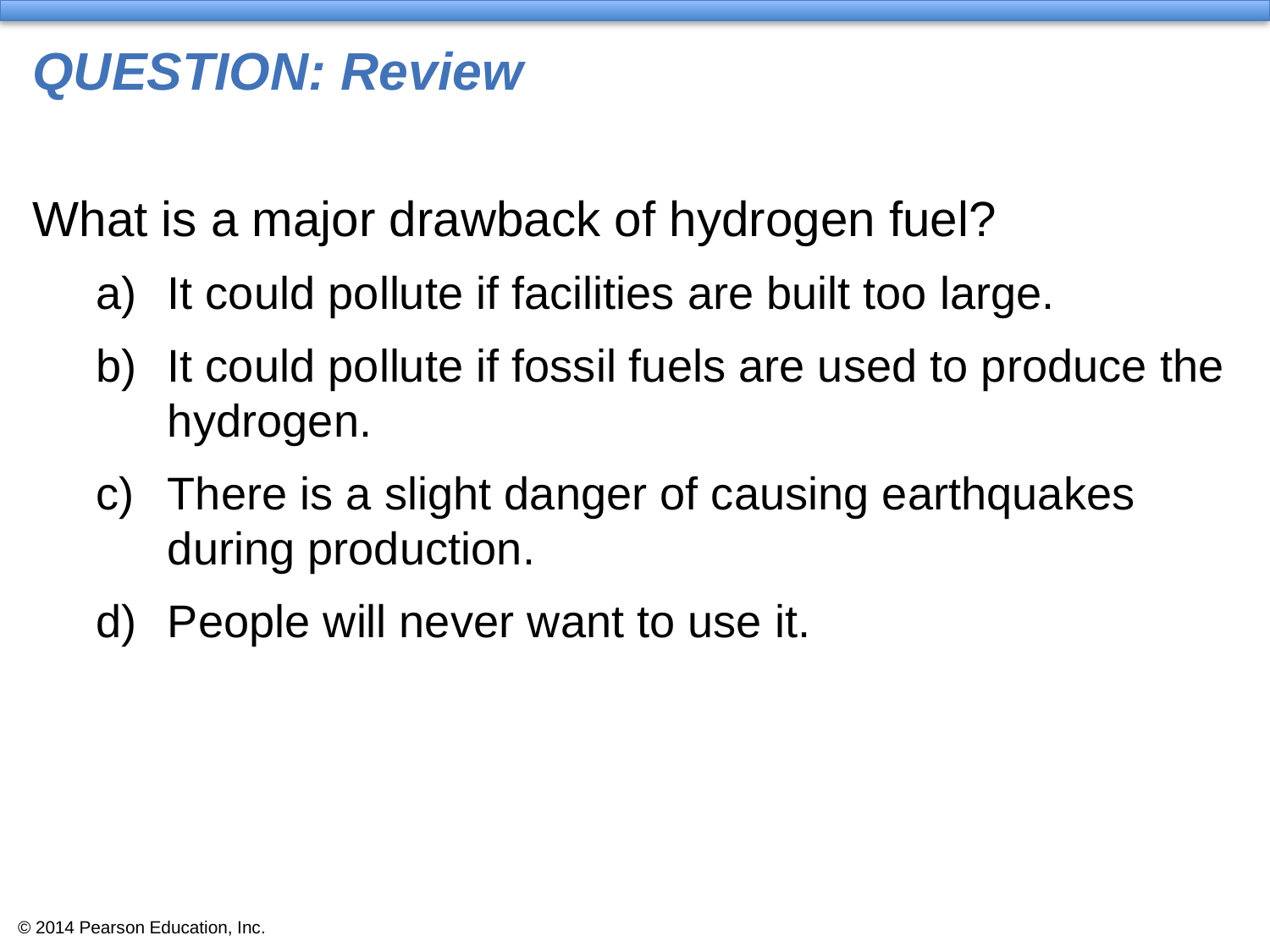

# QUESTION: Review
What is a major drawback of hydrogen fuel?
It could pollute if facilities are built too large.
It could pollute if fossil fuels are used to produce the hydrogen.
There is a slight danger of causing earthquakes during production.
People will never want to use it.